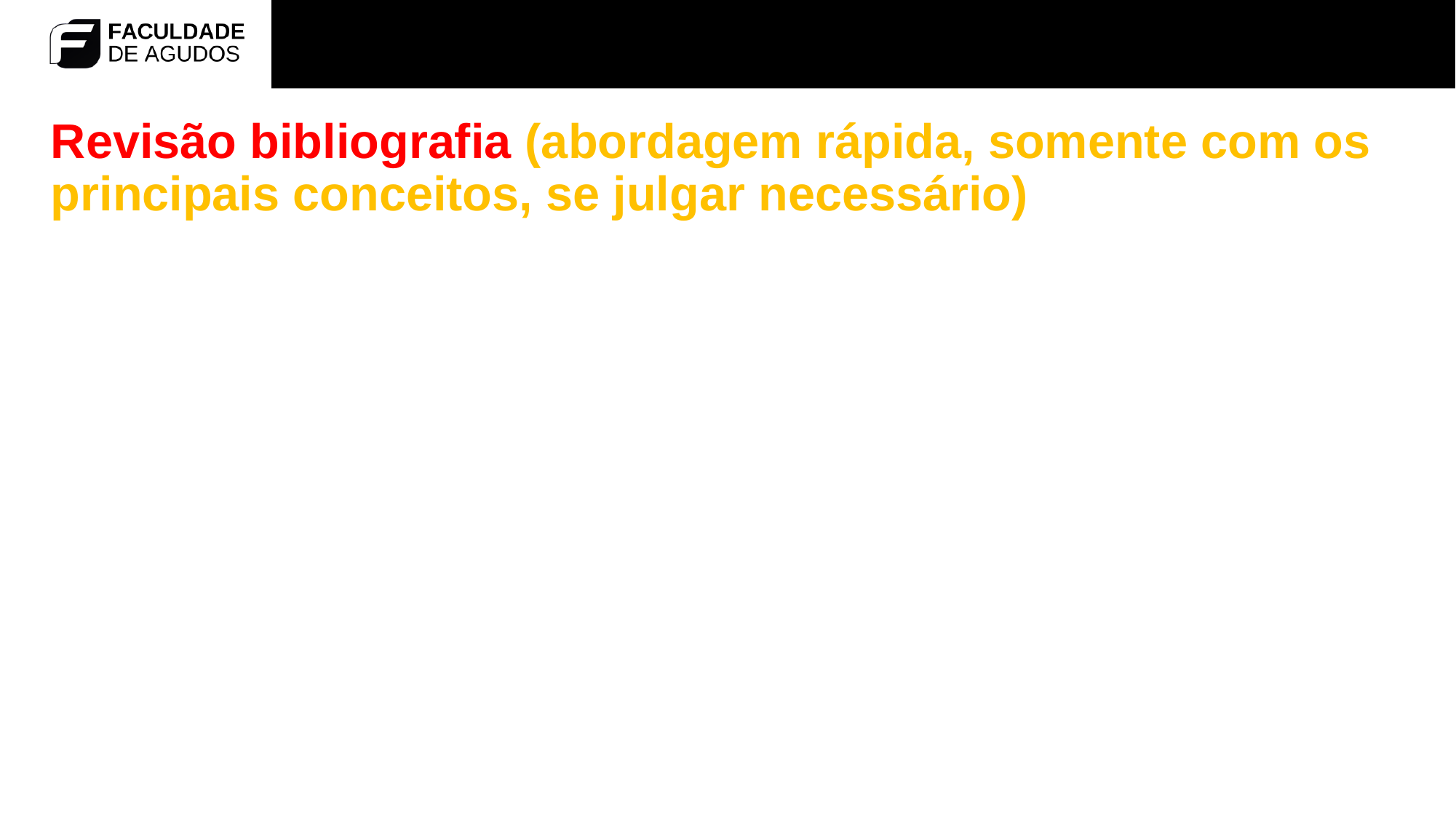

# Revisão bibliografia (abordagem rápida, somente com os principais conceitos, se julgar necessário)